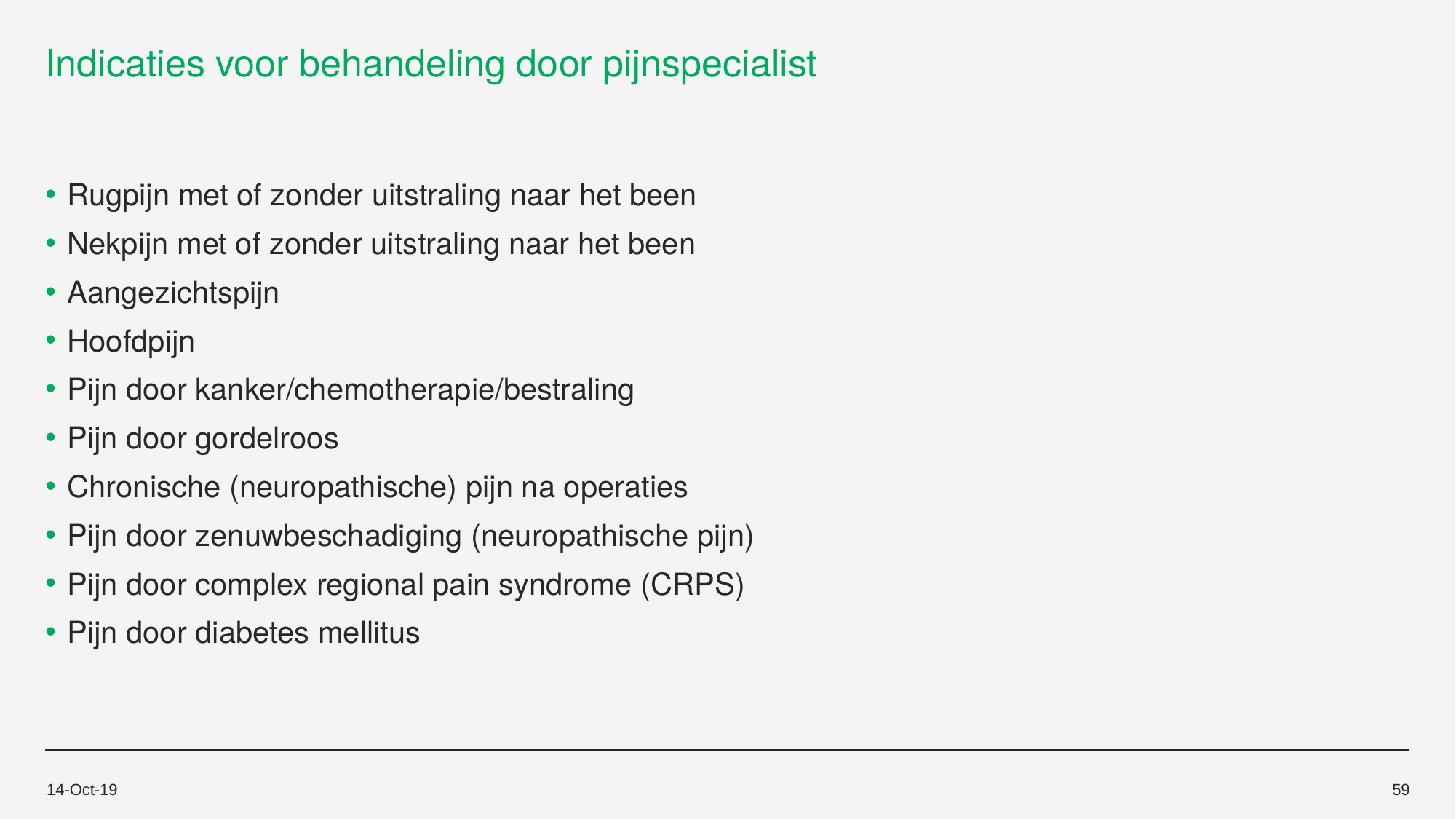

# Indicaties voor behandeling door pijnspecialist
Rugpijn met of zonder uitstraling naar het been
Nekpijn met of zonder uitstraling naar het been
Aangezichtspijn
Hoofdpijn
Pijn door kanker/chemotherapie/bestraling
Pijn door gordelroos
Chronische (neuropathische) pijn na operaties
Pijn door zenuwbeschadiging (neuropathische pijn)
Pijn door complex regional pain syndrome (CRPS)
Pijn door diabetes mellitus
14-Oct-19
59